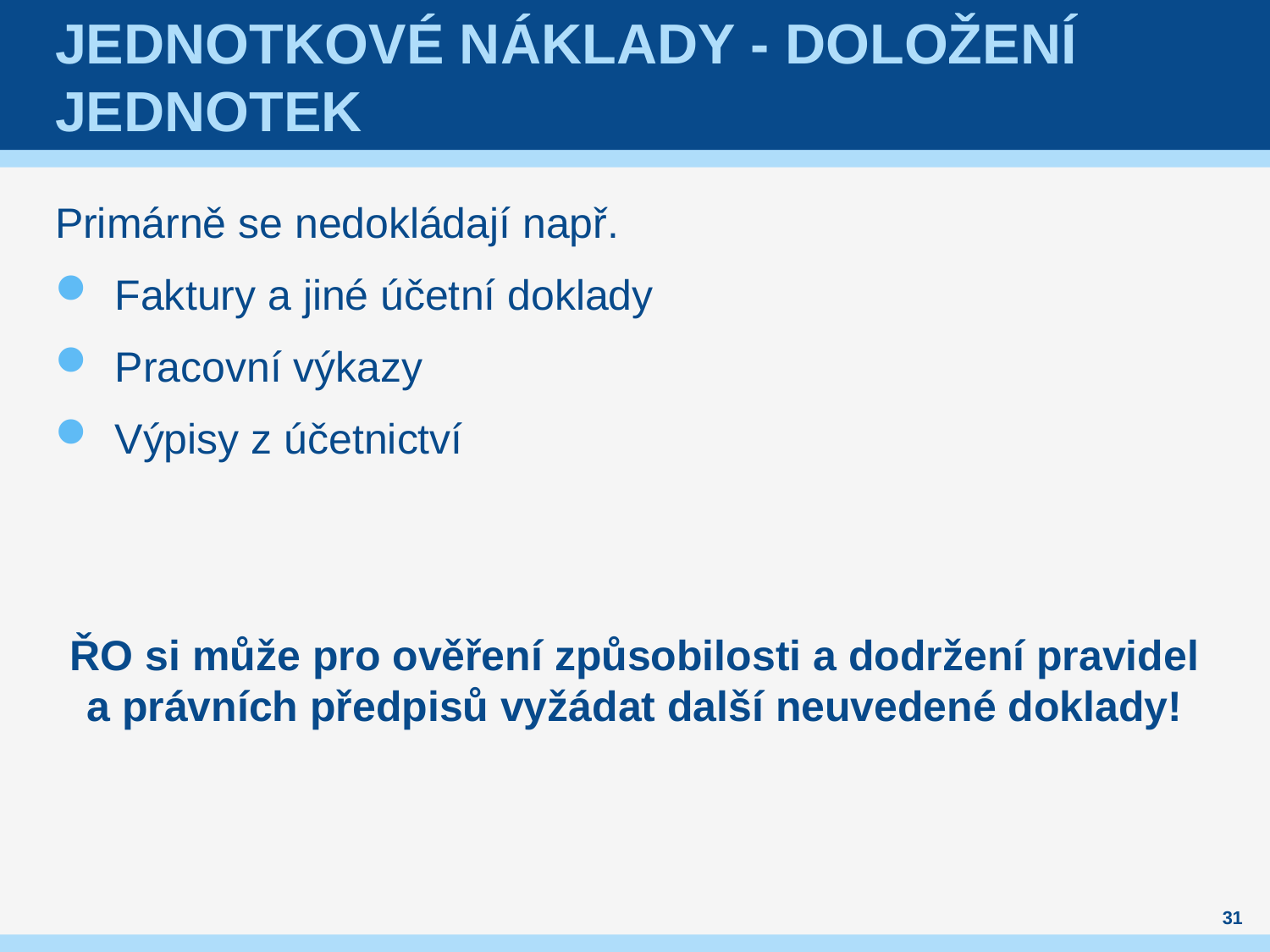

# Jednotkové náklady - doložení jednotek
Primárně se nedokládají např.
Faktury a jiné účetní doklady
Pracovní výkazy
Výpisy z účetnictví

ŘO si může pro ověření způsobilosti a dodržení pravidel a právních předpisů vyžádat další neuvedené doklady!
31